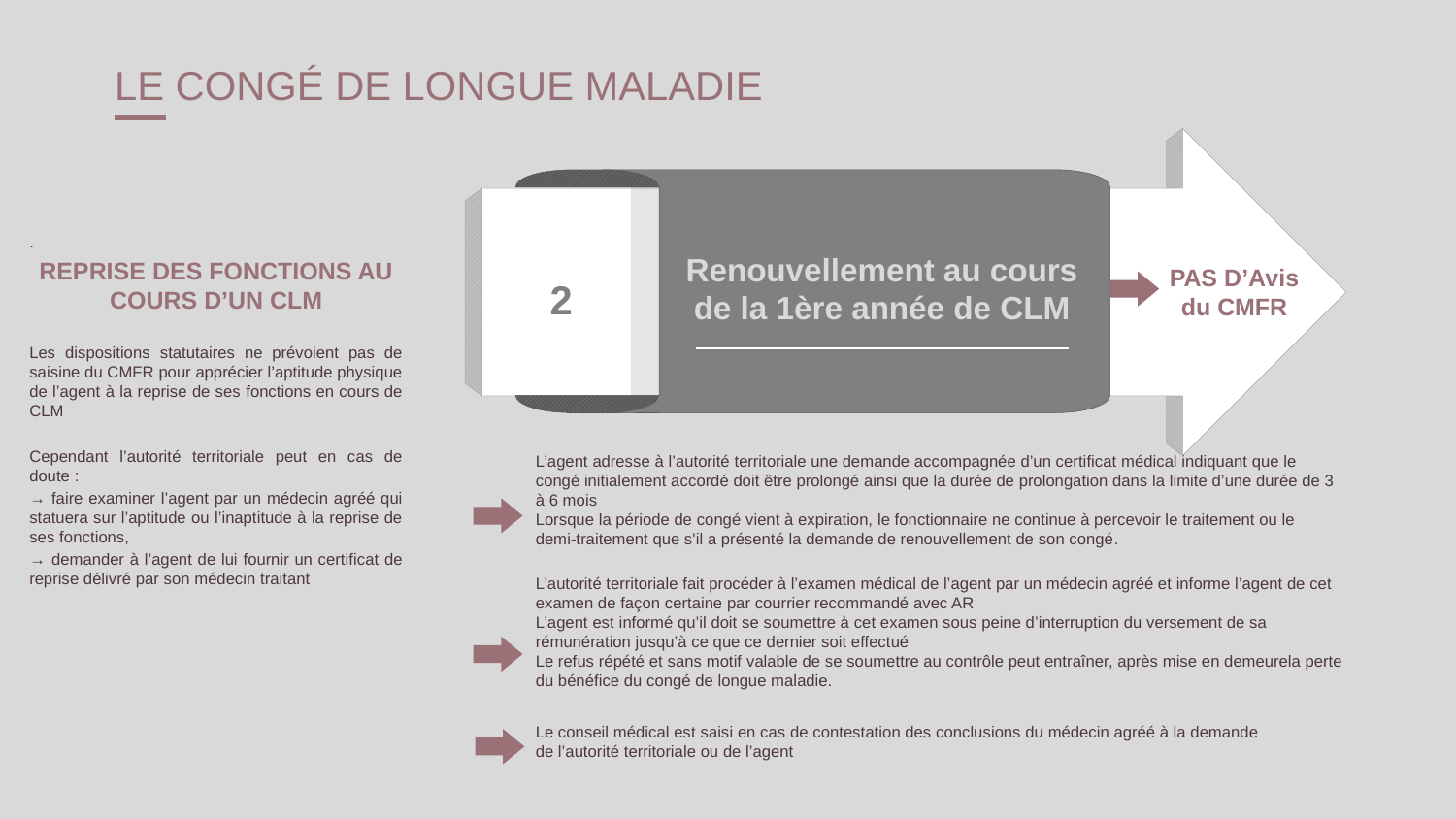

# LE CONGÉ DE LONGUE MALADIE

Renouvellement au cours de la 1ère année de CLM
2

.
REPRISE DES FONCTIONS AU COURS D’UN CLM

Les dispositions statutaires ne prévoient pas de saisine du CMFR pour apprécier l’aptitude physique de l’agent à la reprise de ses fonctions en cours de CLM

Cependant l’autorité territoriale peut en cas de doute :
→ faire examiner l’agent par un médecin agréé qui statuera sur l’aptitude ou l’inaptitude à la reprise de ses fonctions,
→ demander à l’agent de lui fournir un certificat de reprise délivré par son médecin traitant

PAS D’Avis du CMFR

L’agent adresse à l’autorité territoriale une demande accompagnée d’un certificat médical indiquant que le congé initialement accordé doit être prolongé ainsi que la durée de prolongation dans la limite d’une durée de 3 à 6 mois
Lorsque la période de congé vient à expiration, le fonctionnaire ne continue à percevoir le traitement ou le demi-traitement que s'il a présenté la demande de renouvellement de son congé.

L’autorité territoriale fait procéder à l’examen médical de l’agent par un médecin agréé et informe l’agent de cet examen de façon certaine par courrier recommandé avec AR
L’agent est informé qu’il doit se soumettre à cet examen sous peine d’interruption du versement de sa rémunération jusqu’à ce que ce dernier soit effectué
Le refus répété et sans motif valable de se soumettre au contrôle peut entraîner, après mise en demeurela perte du bénéfice du congé de longue maladie.

Le conseil médical est saisi en cas de contestation des conclusions du médecin agréé à la demande de l’autorité territoriale ou de l’agent